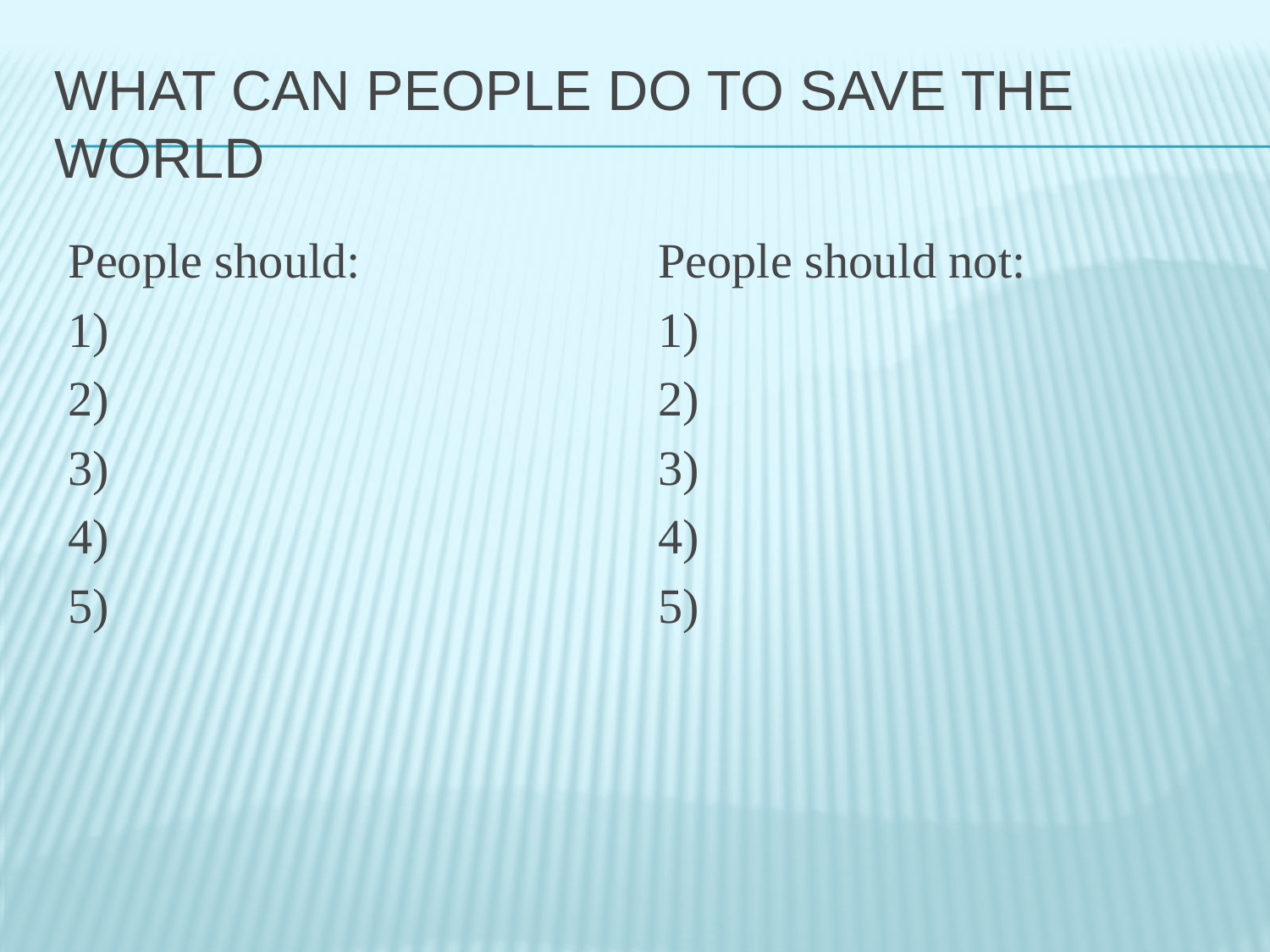

# What can people do to save the world
People should:
1)
2)
3)
4)
5)
People should not:
1)
2)
3)
4)
5)